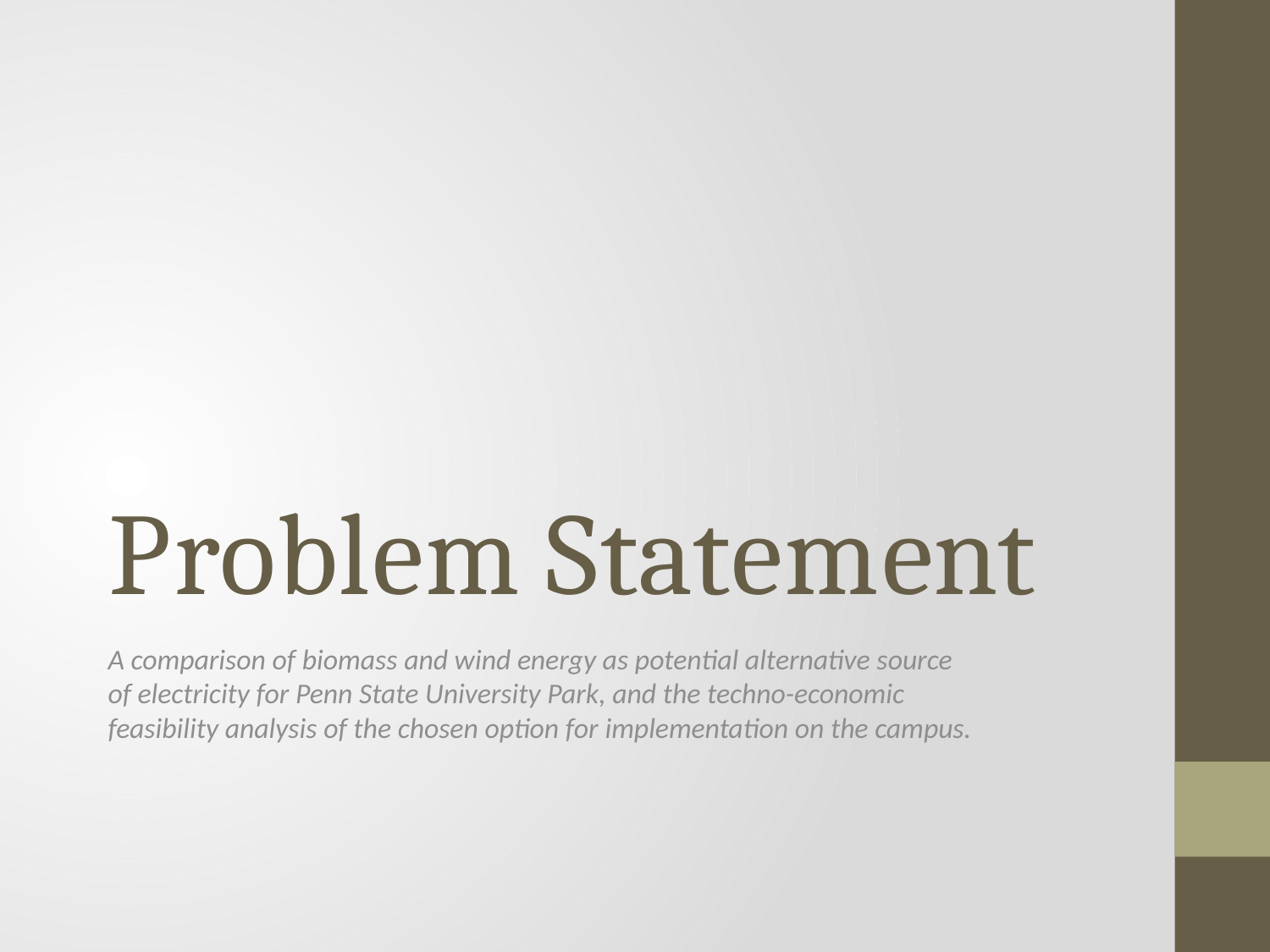

# Problem Statement
A comparison of biomass and wind energy as potential alternative source of electricity for Penn State University Park, and the techno-economic feasibility analysis of the chosen option for implementation on the campus.